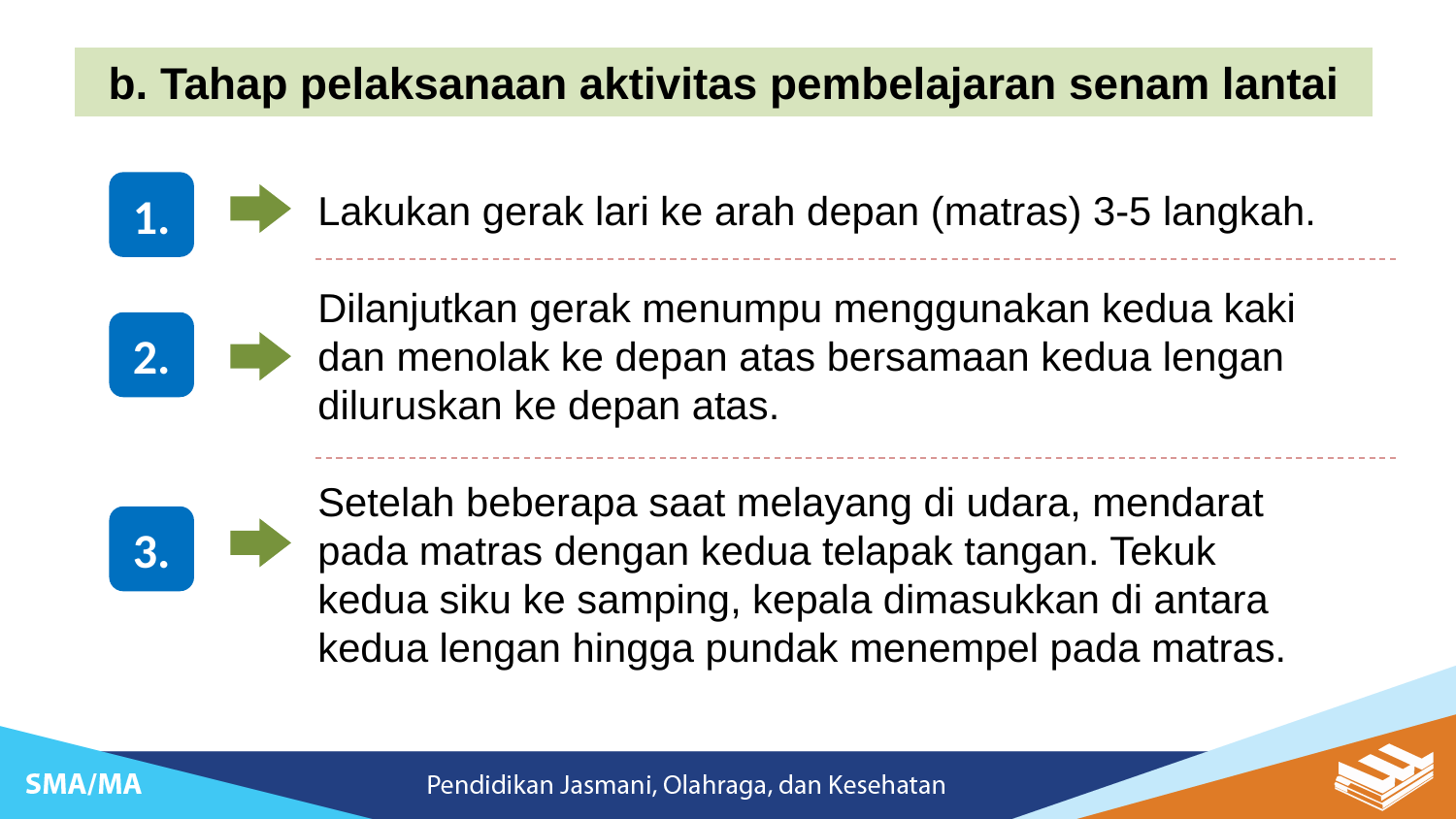

b. Tahap pelaksanaan aktivitas pembelajaran senam lantai
Lakukan gerak lari ke arah depan (matras) 3-5 langkah.
1.

Dilanjutkan gerak menumpu menggunakan kedua kaki dan menolak ke depan atas bersamaan kedua lengan diluruskan ke depan atas.
2.

3.
Setelah beberapa saat melayang di udara, mendarat pada matras dengan kedua telapak tangan. Tekuk kedua siku ke samping, kepala dimasukkan di antara kedua lengan hingga pundak menempel pada matras.